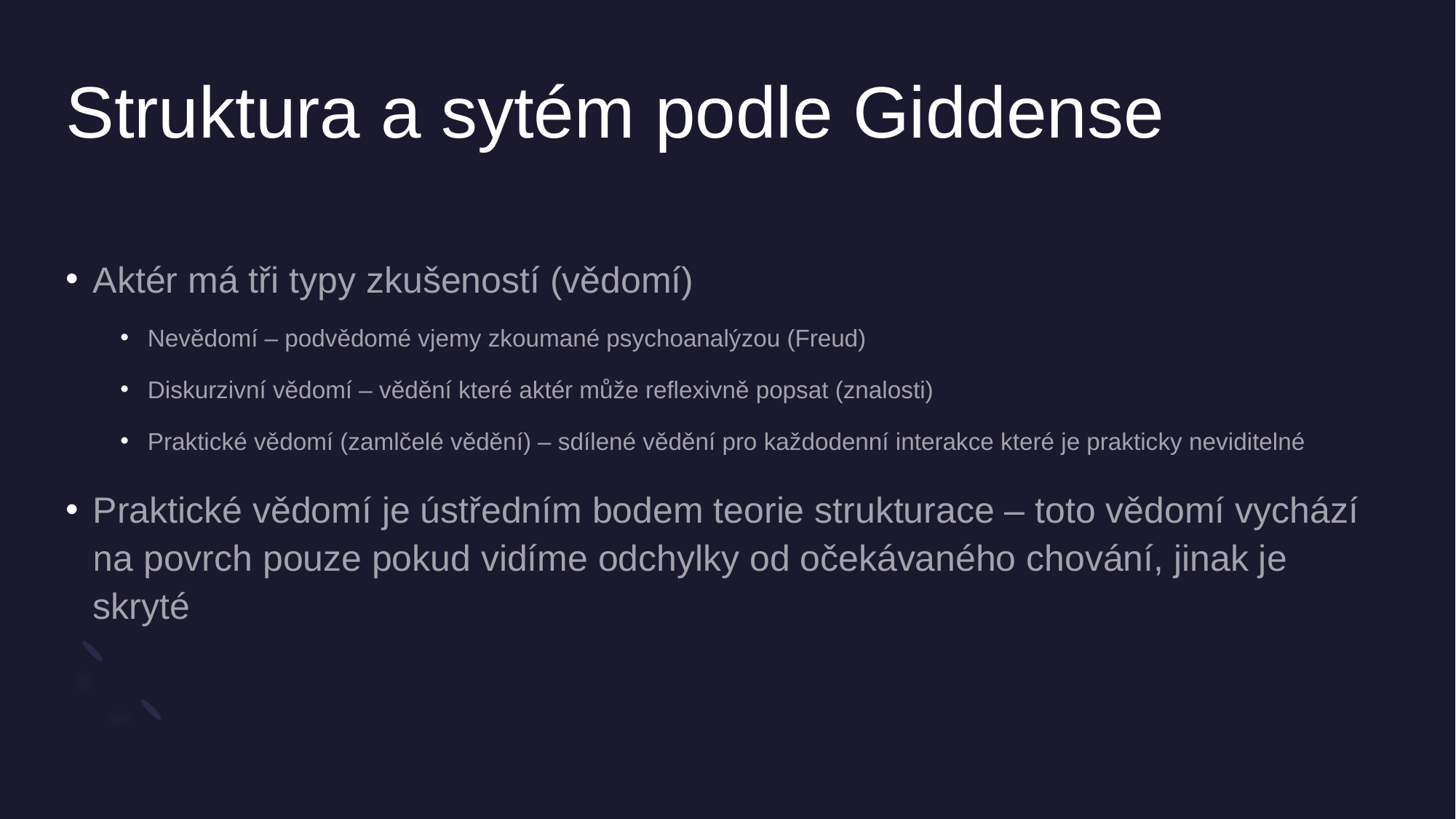

# Struktura a sytém podle Giddense
Aktér má tři typy zkušeností (vědomí)
Nevědomí – podvědomé vjemy zkoumané psychoanalýzou (Freud)
Diskurzivní vědomí – vědění které aktér může reflexivně popsat (znalosti)
Praktické vědomí (zamlčelé vědění) – sdílené vědění pro každodenní interakce které je prakticky neviditelné
Praktické vědomí je ústředním bodem teorie strukturace – toto vědomí vychází na povrch pouze pokud vidíme odchylky od očekávaného chování, jinak je skryté